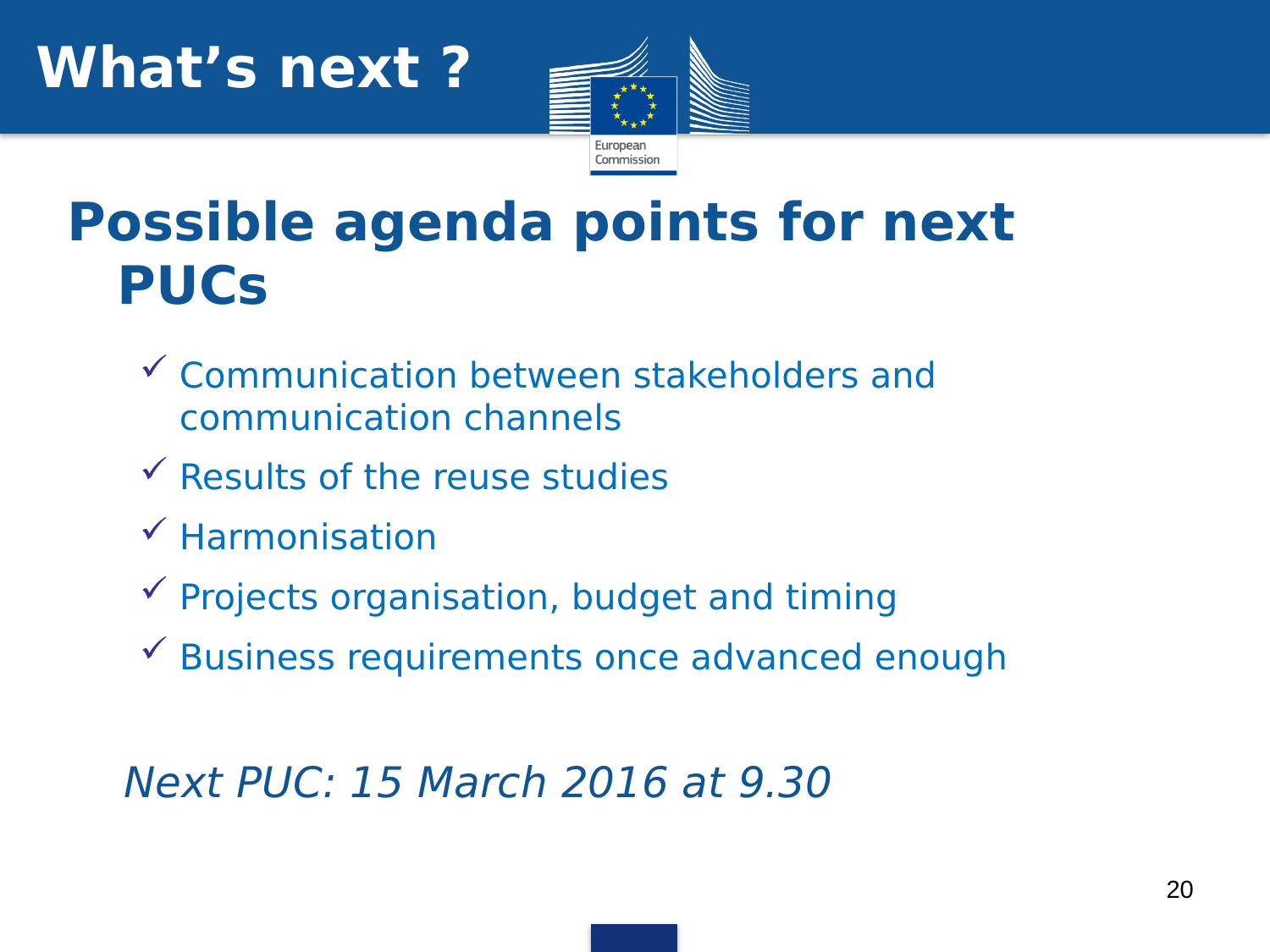

What’s next ?
# Possible agenda points for next PUCs
Communication between stakeholders and communication channels
Results of the reuse studies
Harmonisation
Projects organisation, budget and timing
Business requirements once advanced enough

Next PUC: 15 March 2016 at 9.30
20